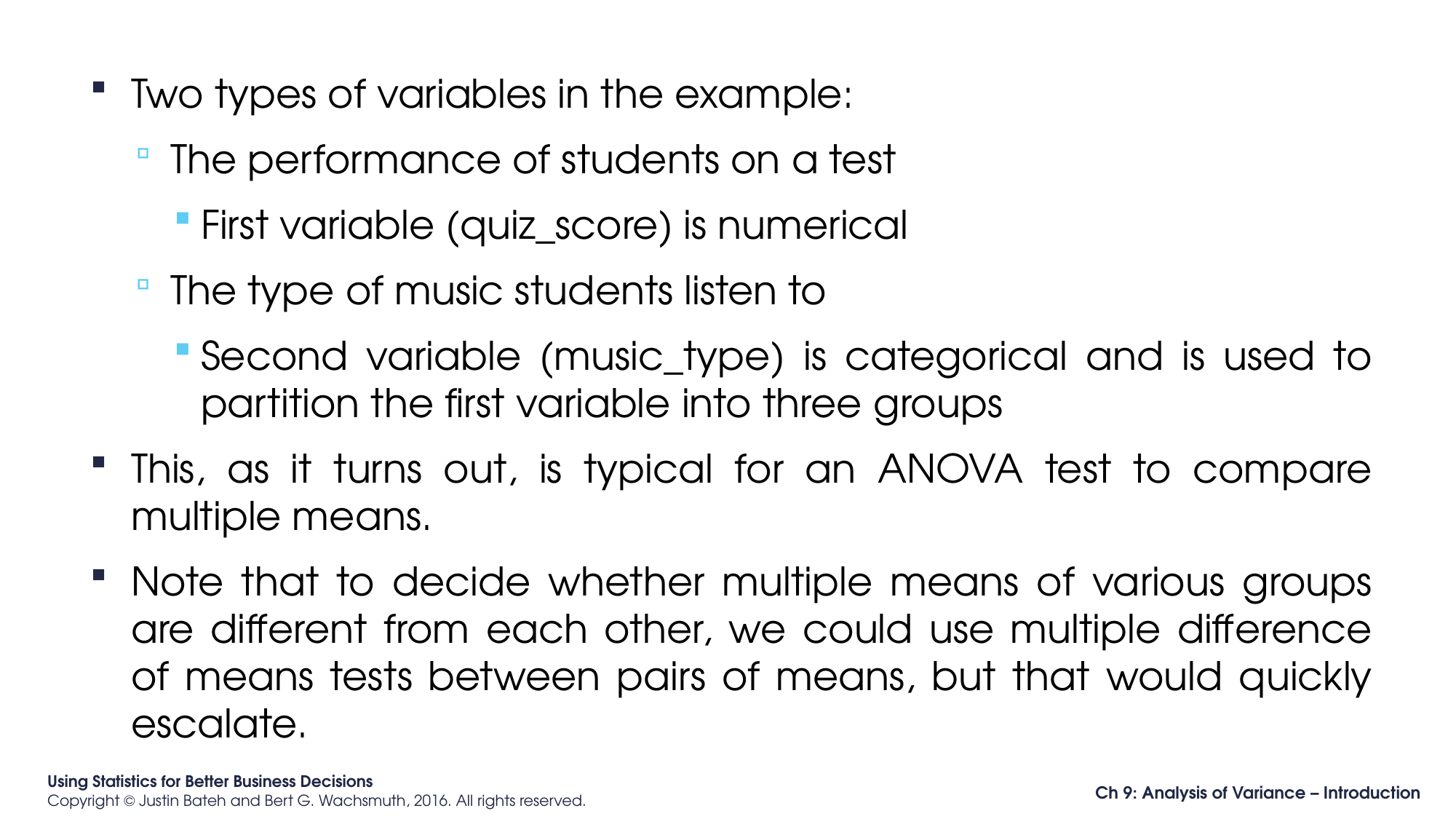

Two types of variables in the example:
The performance of students on a test
First variable (quiz_score) is numerical
The type of music students listen to
Second variable (music_type) is categorical and is used to partition the first variable into three groups
This, as it turns out, is typical for an ANOVA test to compare multiple means.
Note that to decide whether multiple means of various groups are different from each other, we could use multiple difference of means tests between pairs of means, but that would quickly escalate.
Ch 9: Analysis of Variance – Introduction